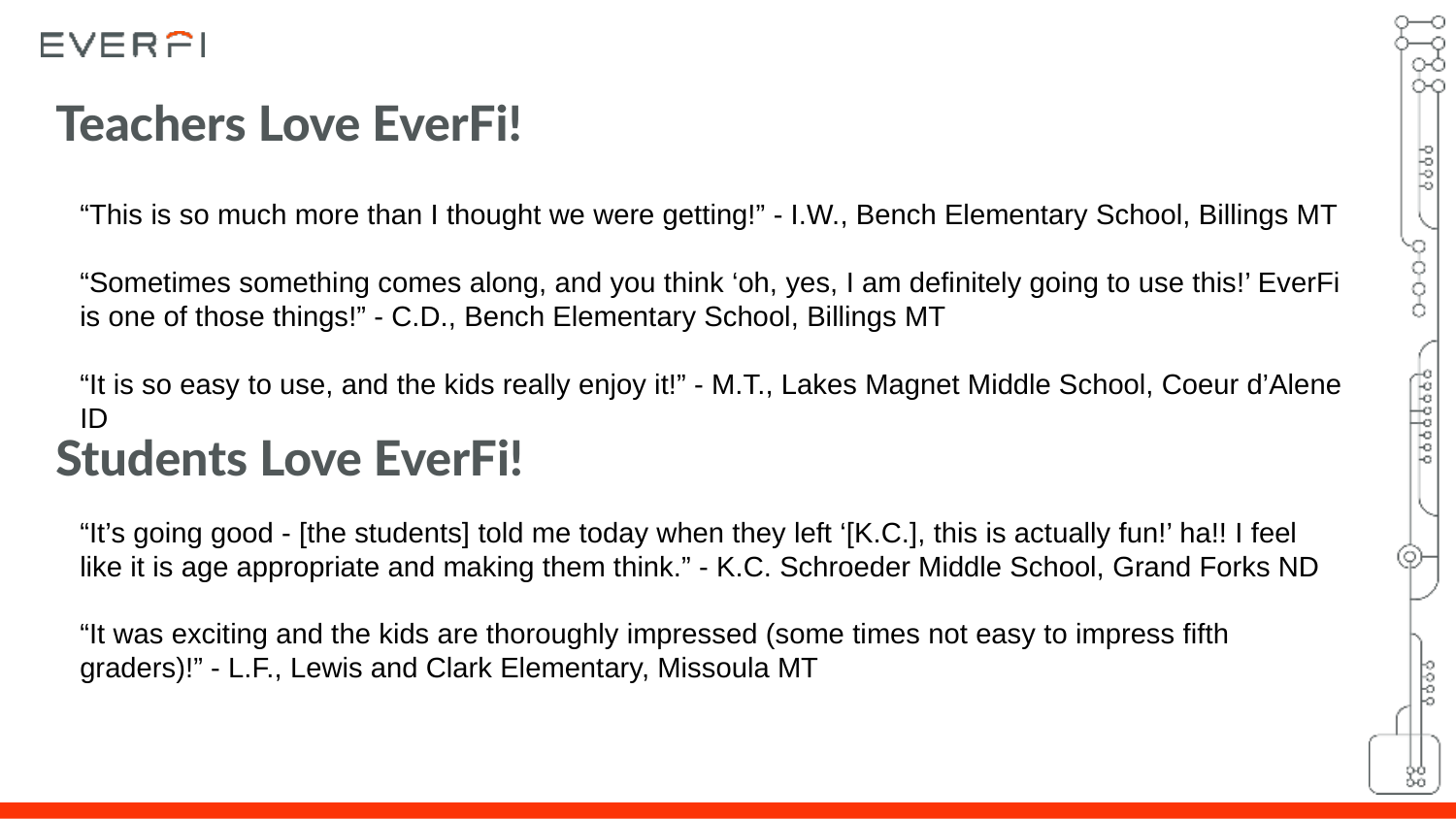

# Teachers Love EverFi!
“This is so much more than I thought we were getting!” - I.W., Bench Elementary School, Billings MT

“Sometimes something comes along, and you think ‘oh, yes, I am definitely going to use this!’ EverFi is one of those things!” - C.D., Bench Elementary School, Billings MT

“It is so easy to use, and the kids really enjoy it!” - M.T., Lakes Magnet Middle School, Coeur d’Alene ID

Students Love EverFi!
“It’s going good - [the students] told me today when they left ‘[K.C.], this is actually fun!’ ha!! I feel like it is age appropriate and making them think.” - K.C. Schroeder Middle School, Grand Forks ND

“It was exciting and the kids are thoroughly impressed (some times not easy to impress fifth graders)!” - L.F., Lewis and Clark Elementary, Missoula MT